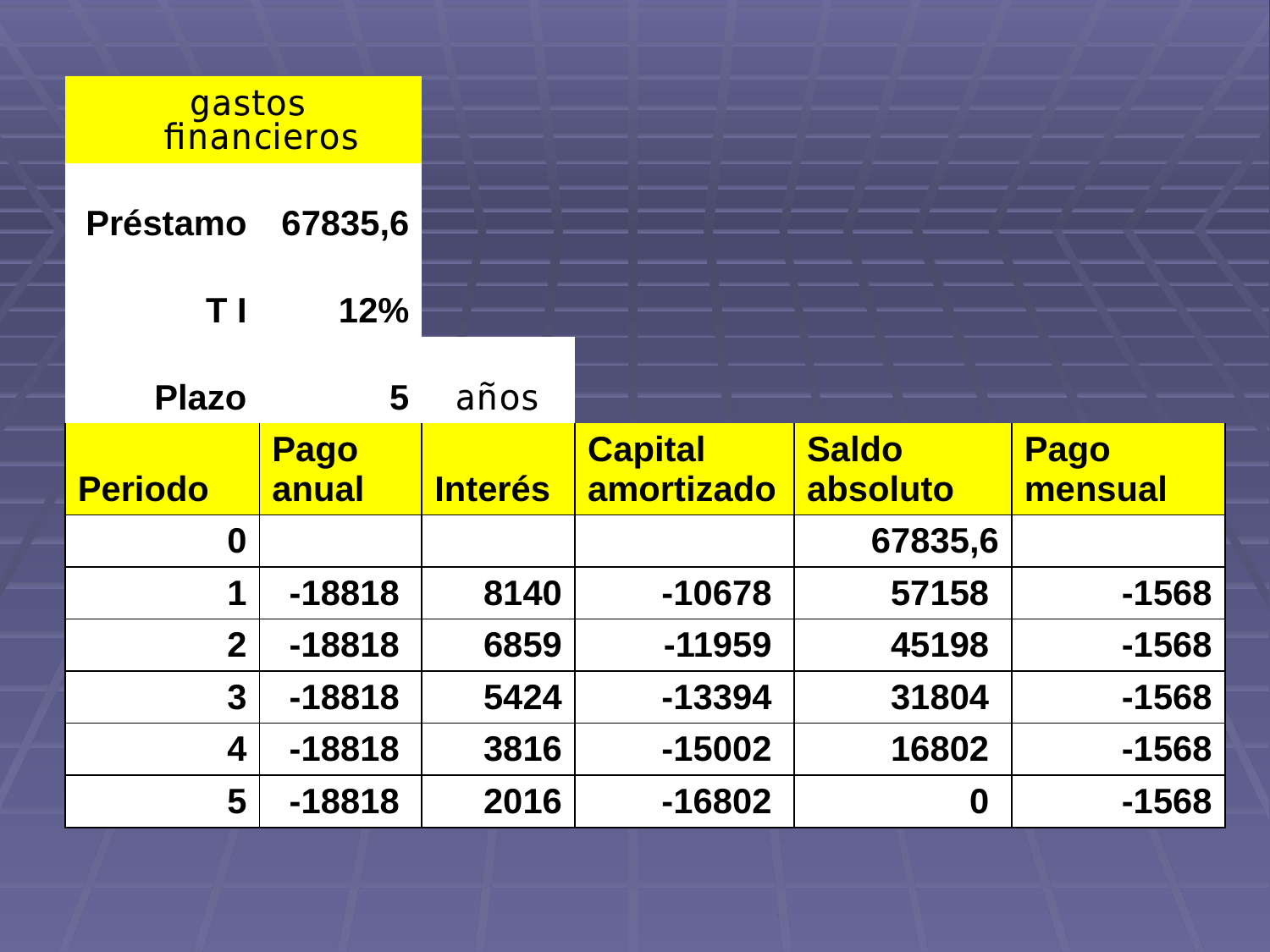

| gastos financieros |  |  |  |  |  |
| --- | --- | --- | --- | --- | --- |
| Préstamo | 67835,6 |  |  |  |  |
| T I | 12% |  |  |  |  |
| Plazo | 5 | años |  |  |  |
| Periodo | Pago anual | Interés | Capital amortizado | Saldo absoluto | Pago mensual |
| 0 |  |  |  | 67835,6 |  |
| 1 | -18818 | 8140 | -10678 | 57158 | -1568 |
| 2 | -18818 | 6859 | -11959 | 45198 | -1568 |
| 3 | -18818 | 5424 | -13394 | 31804 | -1568 |
| 4 | -18818 | 3816 | -15002 | 16802 | -1568 |
| 5 | -18818 | 2016 | -16802 | 0 | -1568 |